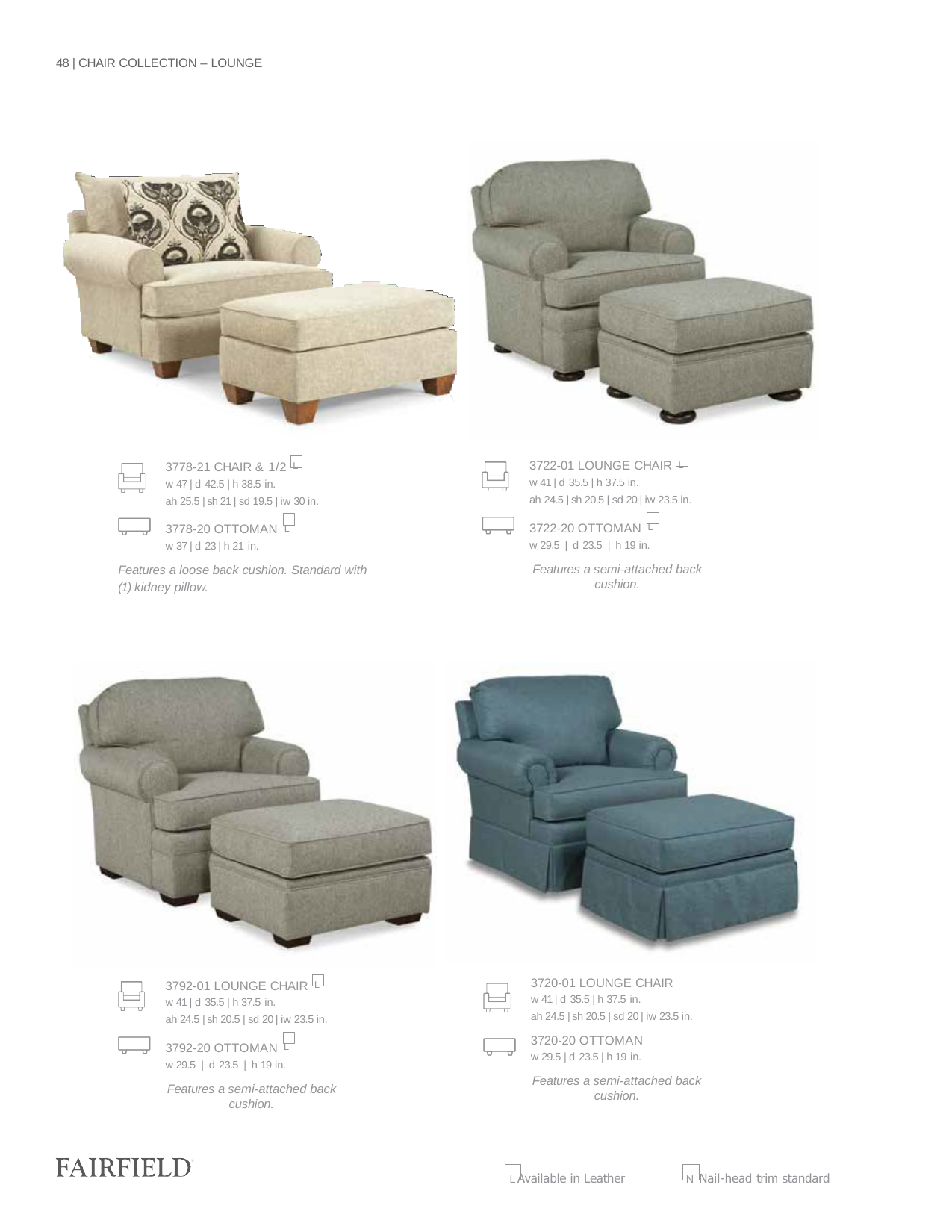

48 | CHAIR COLLECTION – LOUNGE

3722-01 LOUNGE CHAIR L
w 41 | d 35.5 | h 37.5 in.
ah 24.5 | sh 20.5 | sd 20 | iw 23.5 in.
3722-20 OTTOMAN L
w 29.5  |  d 23.5  |  h 19 in.
Features a semi-attached back cushion.
3778-21 CHAIR & 1/2 L
w 47 | d 42.5 | h 38.5 in.
ah 25.5 | sh 21 | sd 19.5 | iw 30 in.
3778-20 OTTOMAN L
w 37 | d 23 | h 21 in.
Features a loose back cushion. Standard with
(1) kidney pillow.

3792-01 LOUNGE CHAIR L
w 41 | d 35.5 | h 37.5 in.
ah 24.5 | sh 20.5 | sd 20 | iw 23.5 in.
3792-20 OTTOMAN L
w 29.5  |  d 23.5  |  h 19 in.
Features a semi-attached back cushion.
3720-01 LOUNGE CHAIR
w 41 | d 35.5 | h 37.5 in.
ah 24.5 | sh 20.5 | sd 20 | iw 23.5 in.
3720-20 OTTOMAN
w 29.5 | d 23.5 | h 19 in.
Features a semi-attached back cushion.

L Available in Leather
N Nail-head trim standard